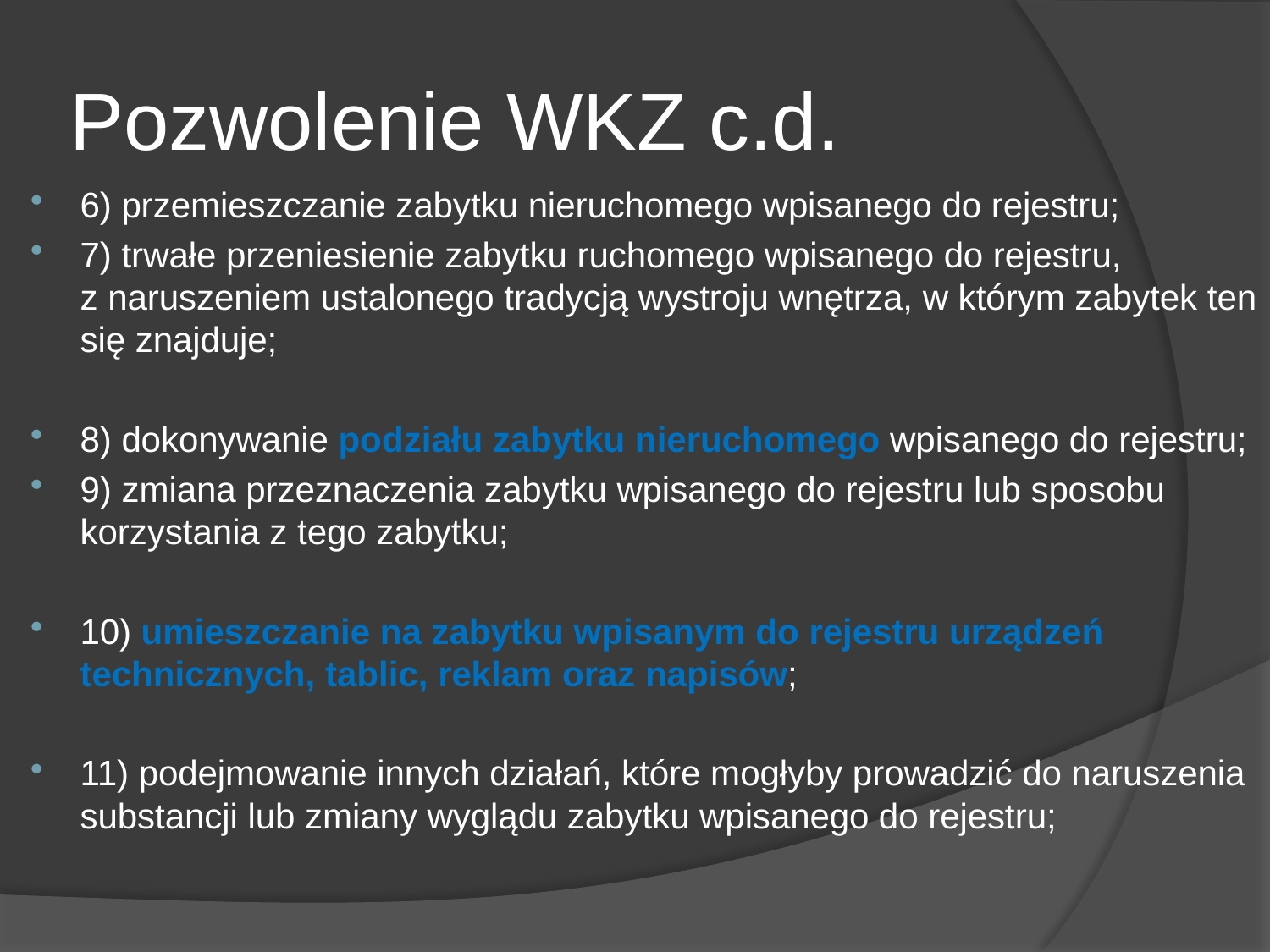

# Pozwolenie WKZ c.d.
6) przemieszczanie zabytku nieruchomego wpisanego do rejestru;
7) trwałe przeniesienie zabytku ruchomego wpisanego do rejestru,              z naruszeniem ustalonego tradycją wystroju wnętrza, w którym zabytek ten się znajduje;

8) dokonywanie podziału zabytku nieruchomego wpisanego do rejestru;
9) zmiana przeznaczenia zabytku wpisanego do rejestru lub sposobu korzystania z tego zabytku;

10) umieszczanie na zabytku wpisanym do rejestru urządzeń technicznych, tablic, reklam oraz napisów;

11) podejmowanie innych działań, które mogłyby prowadzić do naruszenia substancji lub zmiany wyglądu zabytku wpisanego do rejestru;